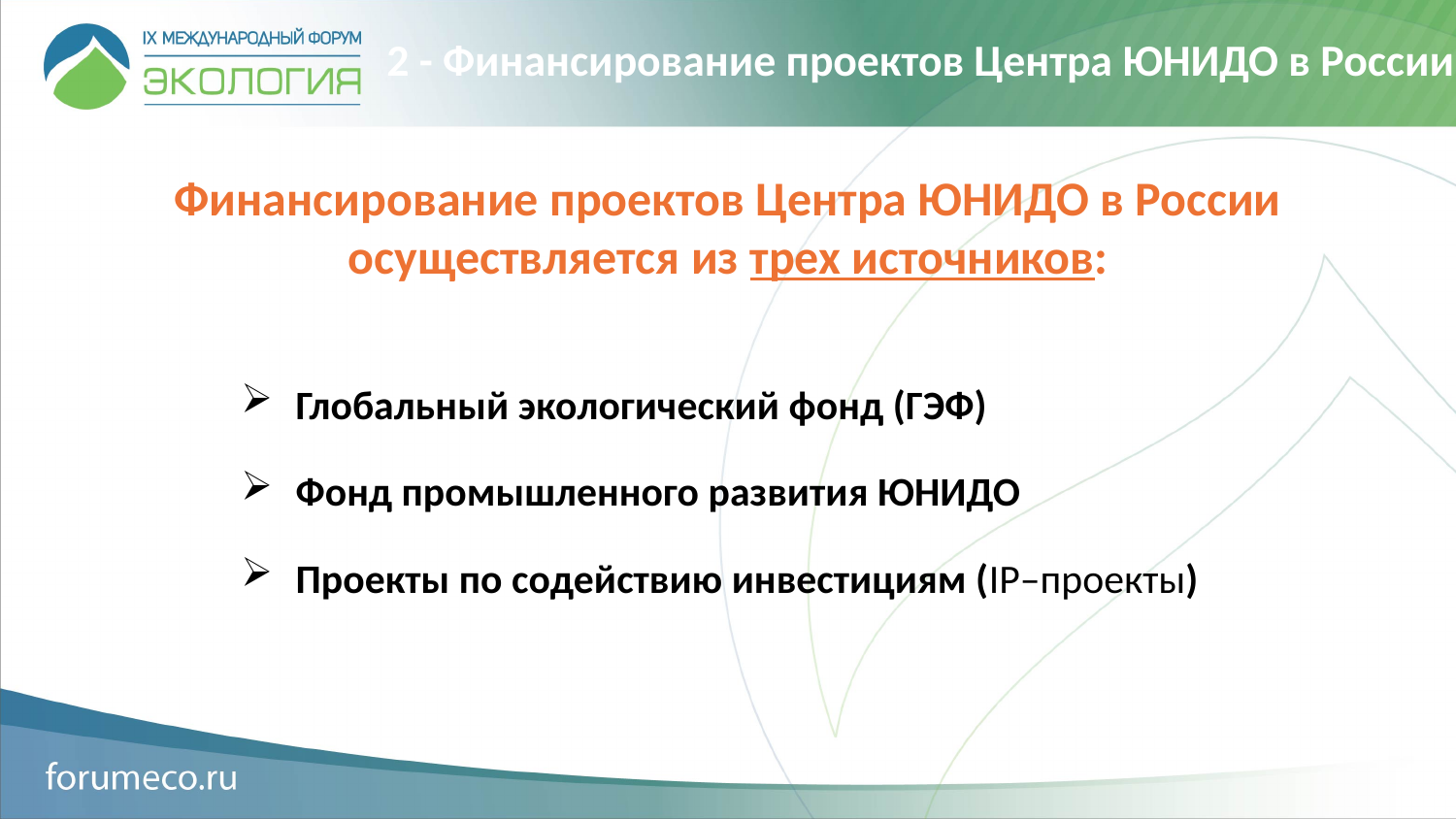

# 2 - Финансирование проектов Центра ЮНИДО в России
Финансирование проектов Центра ЮНИДО в России осуществляется из трех источников:
Глобальный экологический фонд (ГЭФ)
Фонд промышленного развития ЮНИДО
Проекты по содействию инвестициям (IP–проекты)